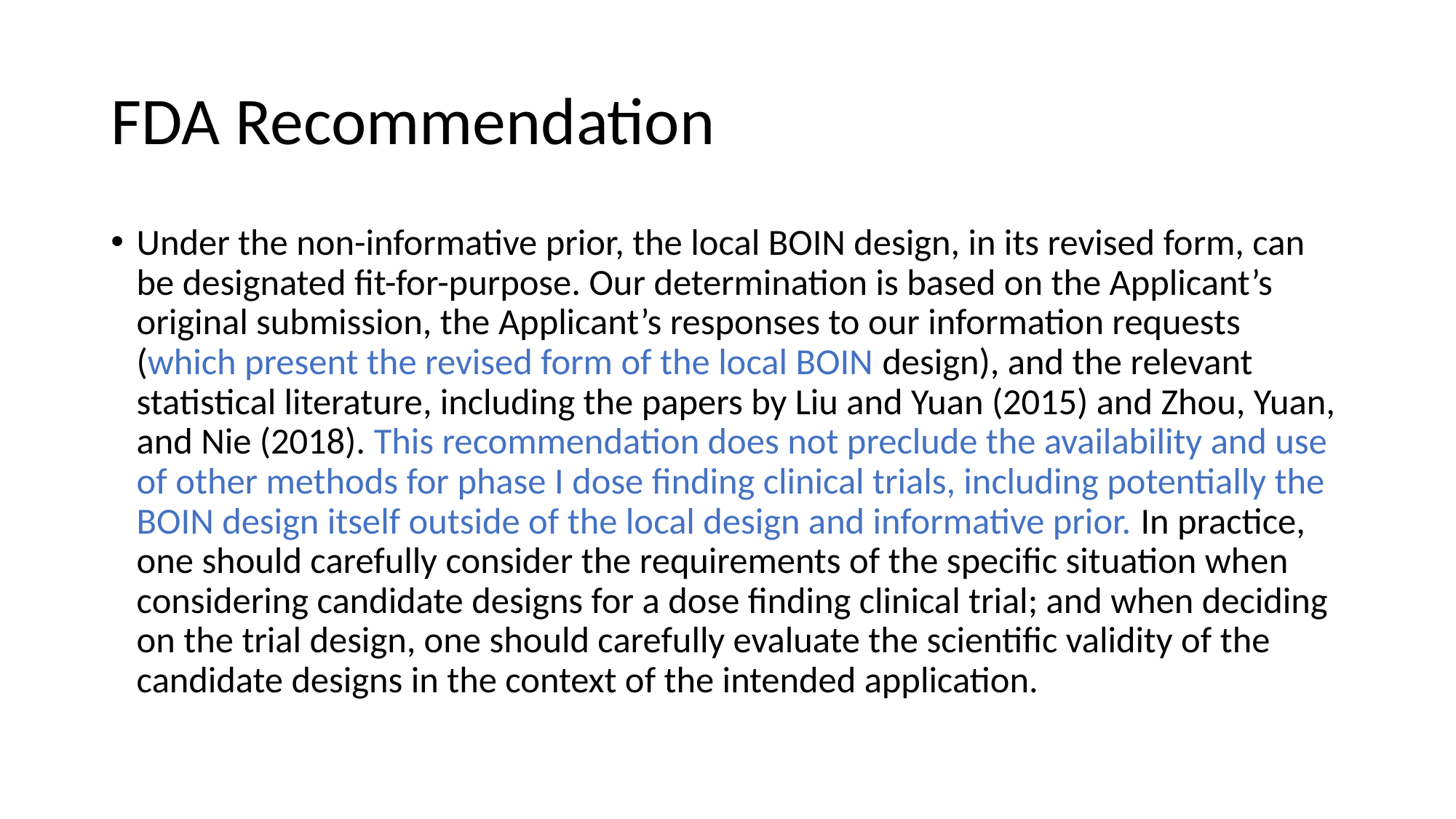

# FDA Recommendation
Under the non-informative prior, the local BOIN design, in its revised form, can be designated fit-for-purpose. Our determination is based on the Applicant’s original submission, the Applicant’s responses to our information requests (which present the revised form of the local BOIN design), and the relevant statistical literature, including the papers by Liu and Yuan (2015) and Zhou, Yuan, and Nie (2018). This recommendation does not preclude the availability and use of other methods for phase I dose finding clinical trials, including potentially the BOIN design itself outside of the local design and informative prior. In practice, one should carefully consider the requirements of the specific situation when considering candidate designs for a dose finding clinical trial; and when deciding on the trial design, one should carefully evaluate the scientific validity of the candidate designs in the context of the intended application.